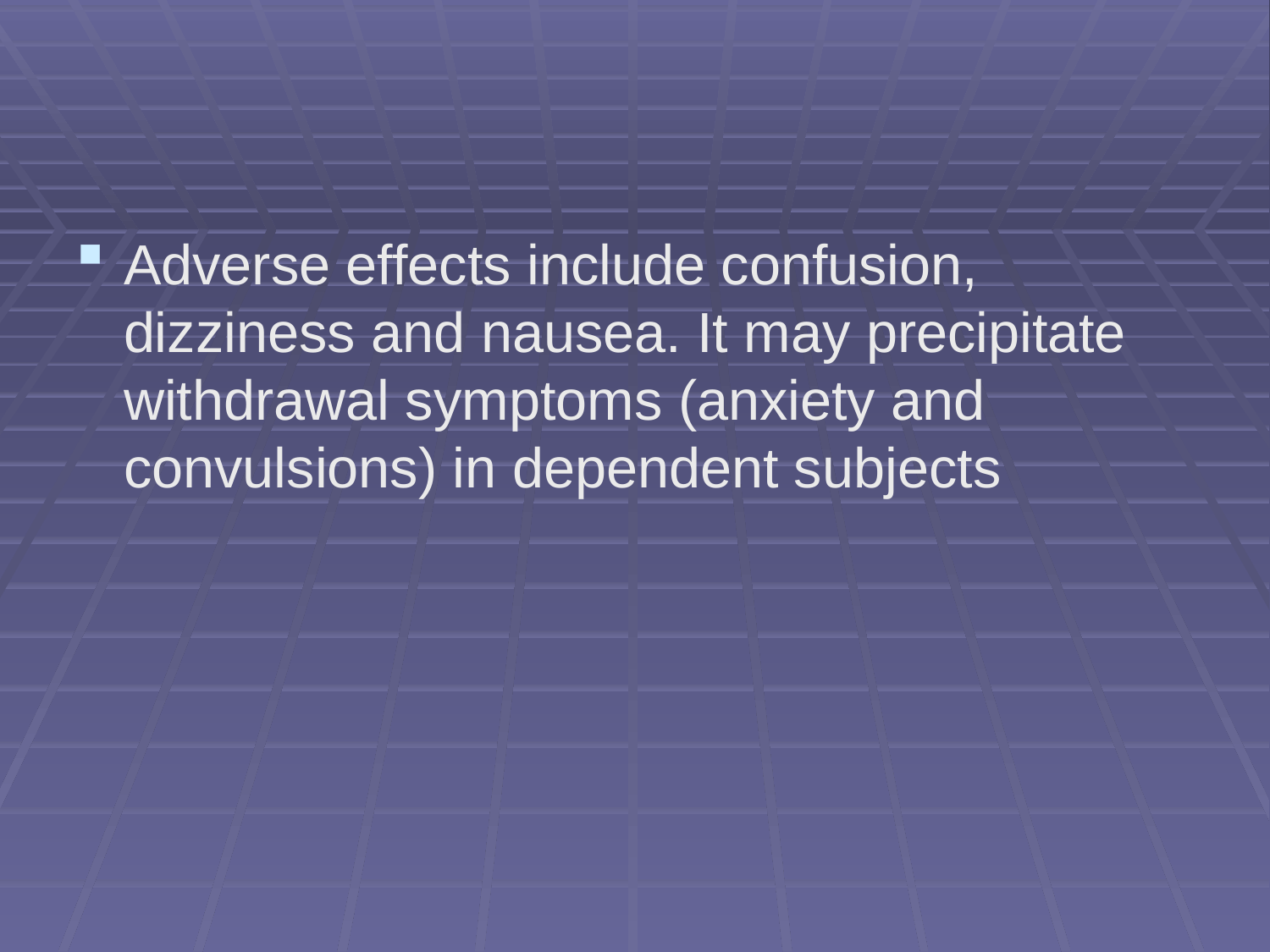

#
Adverse effects include confusion, dizziness and nausea. It may precipitate withdrawal symptoms (anxiety and convulsions) in dependent subjects